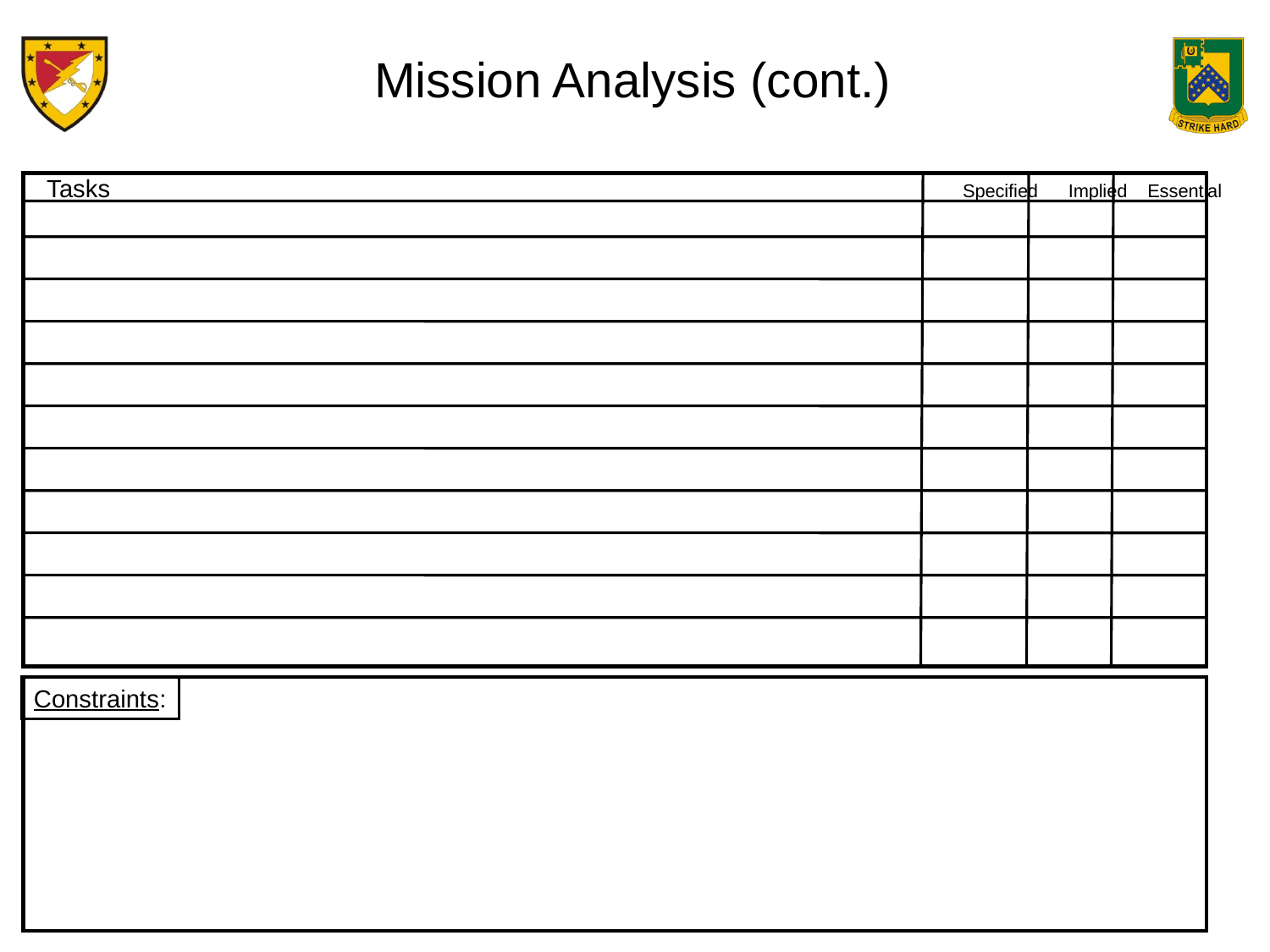

Mission Analysis (cont.)
Tasks                                                                                                                          Specified      Implied    Essential

Constraints: